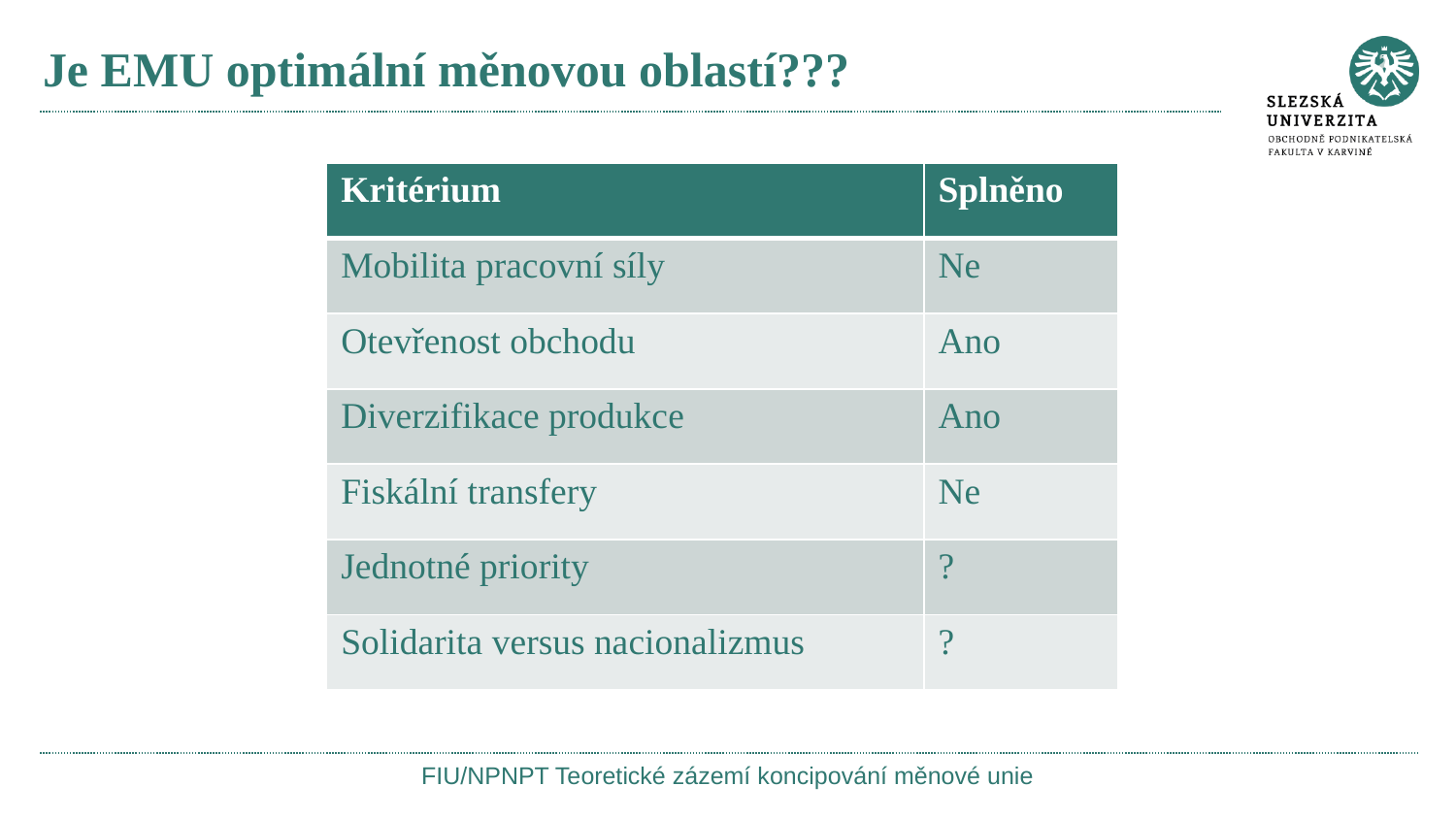

# Je EMU optimální měnovou oblastí???

| Kritérium | Splněno |
| --- | --- |
| Mobilita pracovní síly | Ne |
| Otevřenost obchodu | Ano |
| Diverzifikace produkce | Ano |
| Fiskální transfery | Ne |
| Jednotné priority | ? |
| Solidarita versus nacionalizmus | ? |
FIU/NPNPT Teoretické zázemí koncipování měnové unie